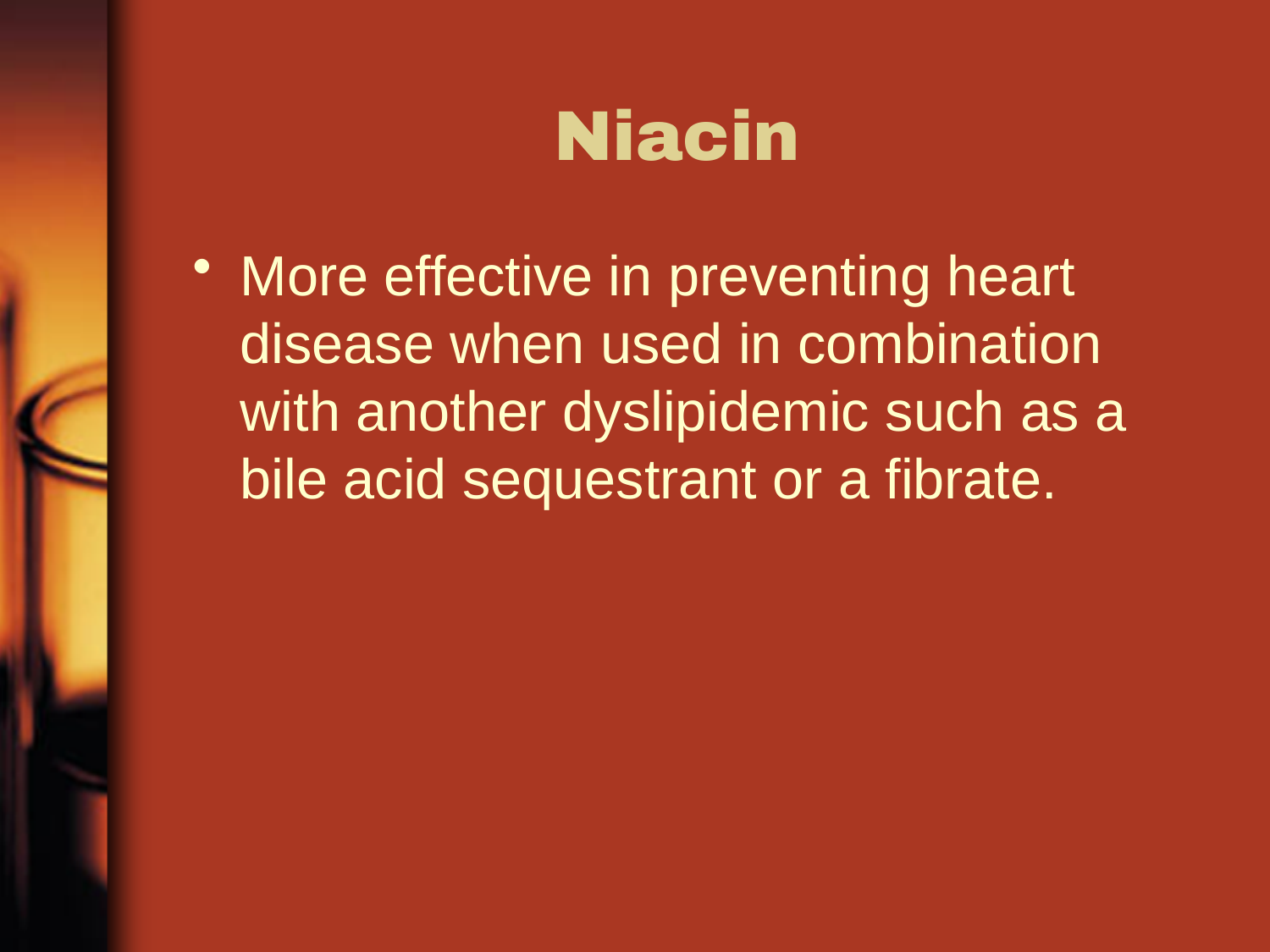

# Niacin
More effective in preventing heart disease when used in combination with another dyslipidemic such as a bile acid sequestrant or a fibrate.